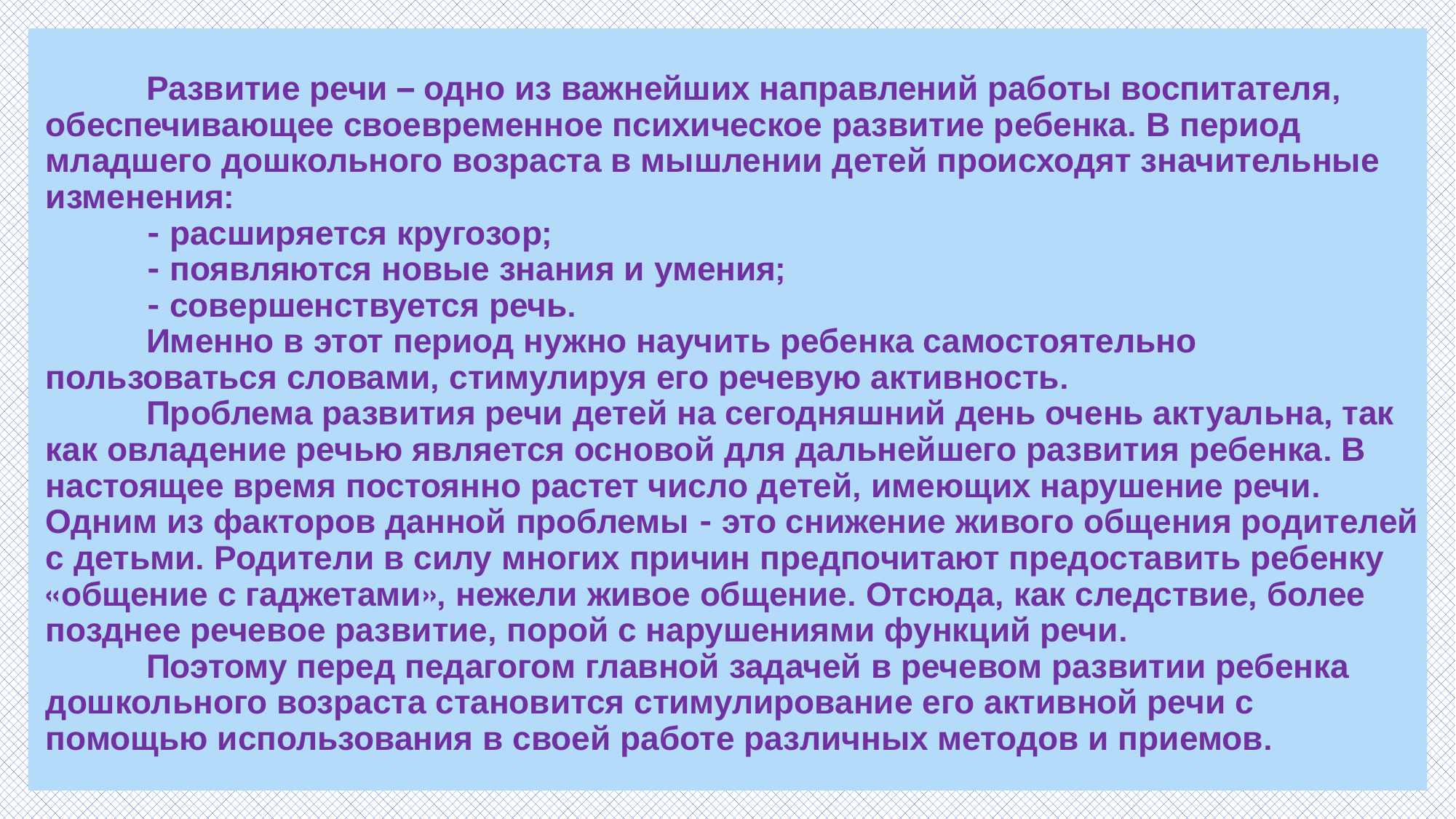

# Развитие речи – одно из важнейших направлений работы воспитателя, обеспечивающее своевременное психическое развитие ребенка. В период младшего дошкольного возраста в мышлении детей происходят значительные изменения: - расширяется кругозор; - появляются новые знания и умения; - совершенствуется речь. Именно в этот период нужно научить ребенка самостоятельно пользоваться словами, стимулируя его речевую активность. Проблема развития речи детей на сегодняшний день очень актуальна, так как овладение речью является основой для дальнейшего развития ребенка. В настоящее время постоянно растет число детей, имеющих нарушение речи. Одним из факторов данной проблемы - это снижение живого общения родителей с детьми. Родители в силу многих причин предпочитают предоставить ребенку «общение с гаджетами», нежели живое общение. Отсюда, как следствие, более позднее речевое развитие, порой с нарушениями функций речи. Поэтому перед педагогом главной задачей в речевом развитии ребенка дошкольного возраста становится стимулирование его активной речи с помощью использования в своей работе различных методов и приемов.